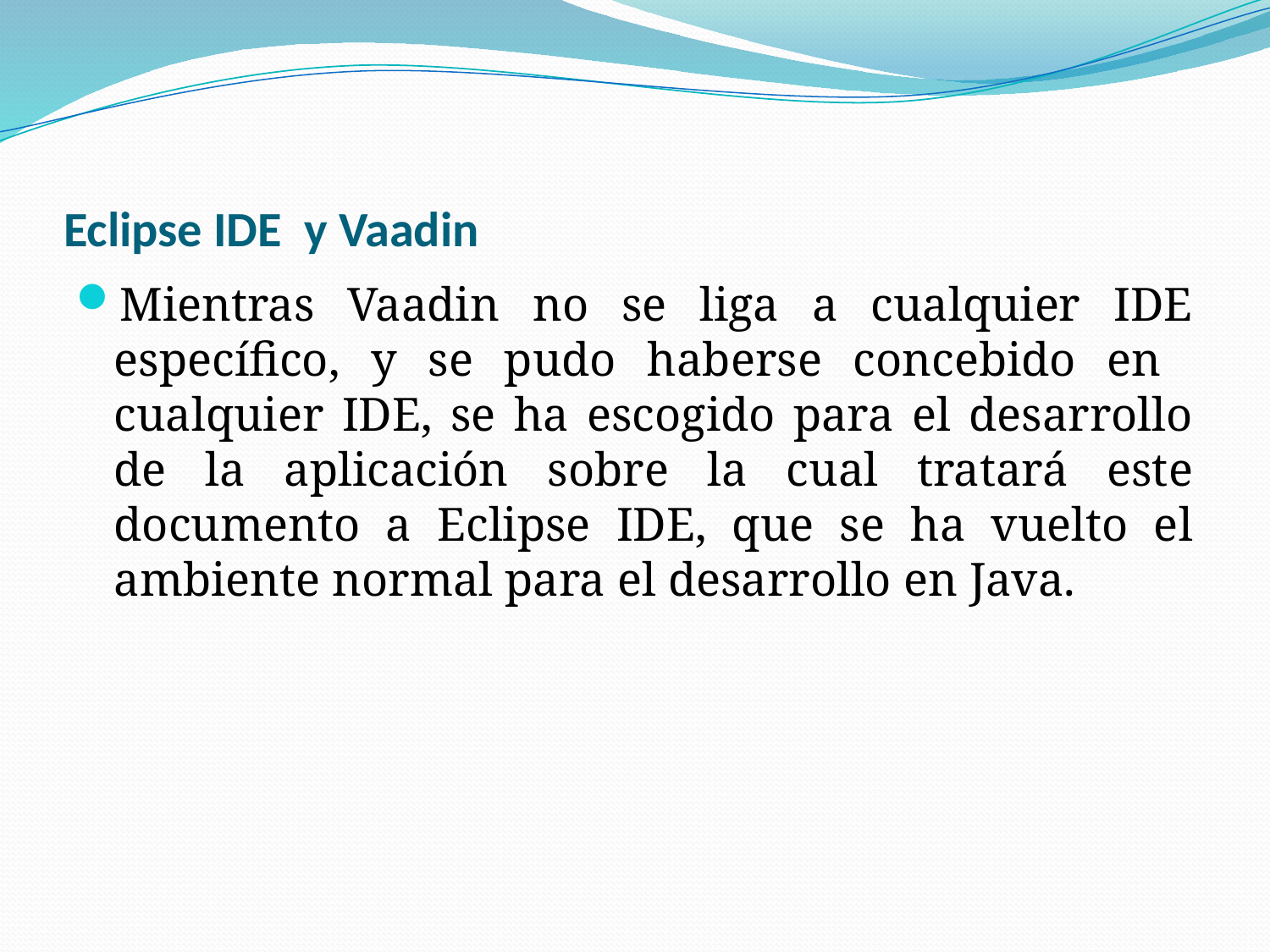

# Eclipse IDE  y Vaadin
Mientras Vaadin no se liga a cualquier IDE específico, y se pudo haberse concebido en  cualquier IDE, se ha escogido para el desarrollo de la aplicación sobre la cual tratará este documento a Eclipse IDE, que se ha vuelto el ambiente normal para el desarrollo en Java.